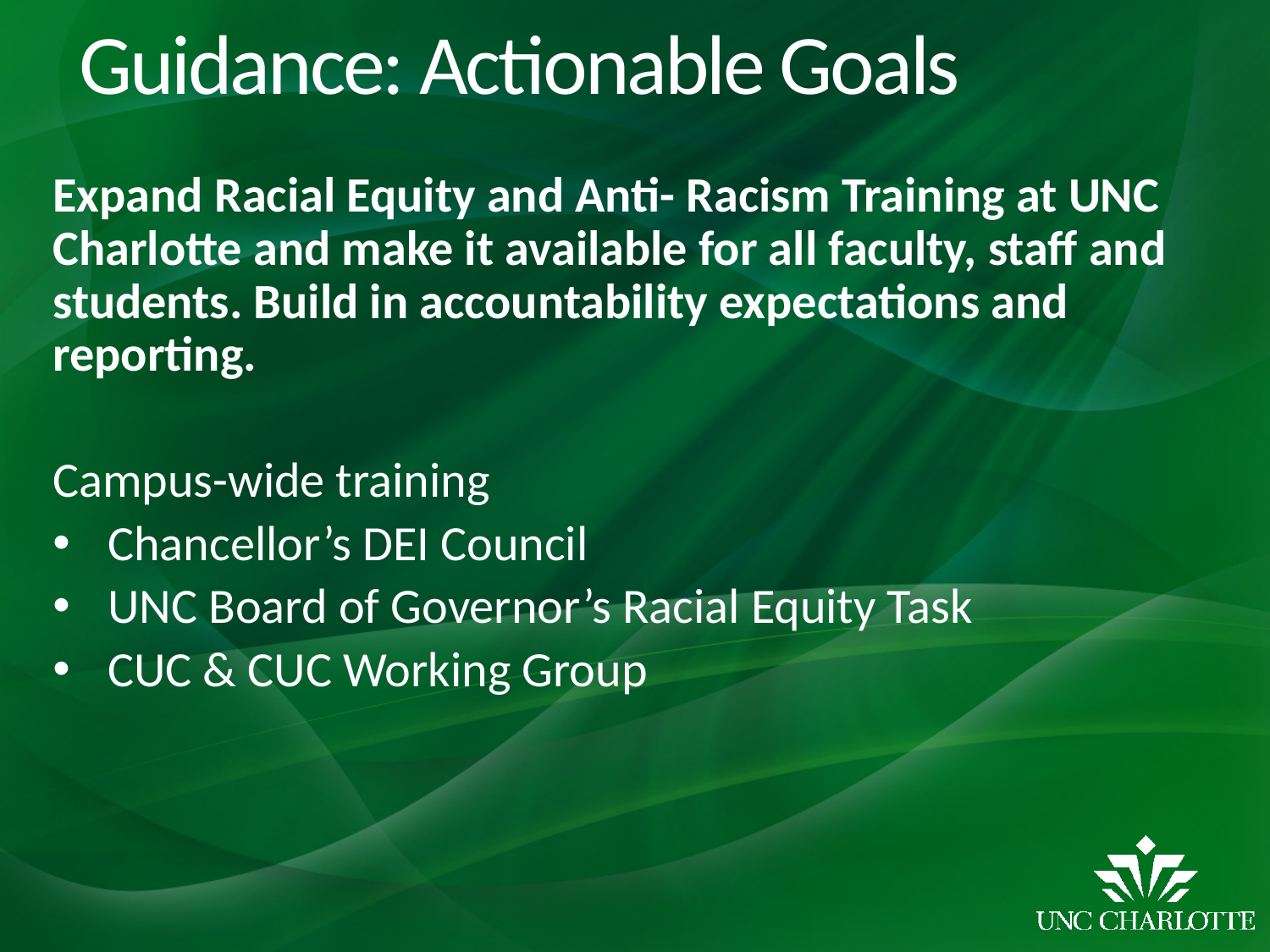

# Guidance: Actionable Goals
Expand Racial Equity and Anti- Racism Training at UNC Charlotte and make it available for all faculty, staff and students. Build in accountability expectations and reporting.

Campus-wide training
Chancellor’s DEI Council
UNC Board of Governor’s Racial Equity Task
CUC & CUC Working Group